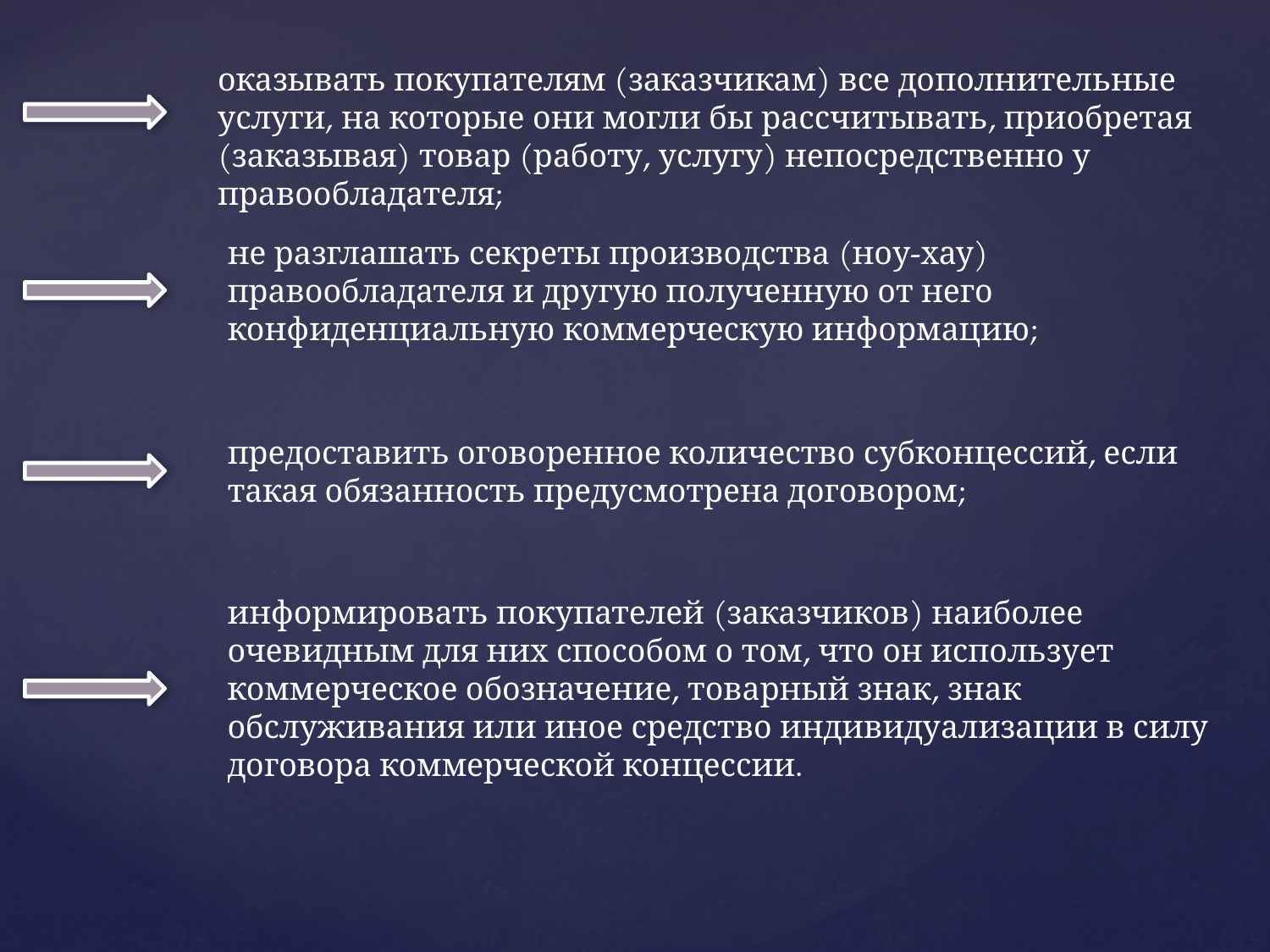

оказывать покупателям (заказчикам) все дополнительные услуги, на которые они могли бы рассчитывать, приобретая (заказывая) товар (работу, услугу) непосредственно у правообладателя;

не разглашать секреты производства (ноу-хау) правообладателя и другую полученную от него конфиденциальную коммерческую информацию;

предоставить оговоренное количество субконцессий, если такая обязанность предусмотрена договором;

информировать покупателей (заказчиков) наиболее очевидным для них способом о том, что он использует коммерческое обозначение, товарный знак, знак обслуживания или иное средство индивидуализации в силу договора коммерческой концессии.